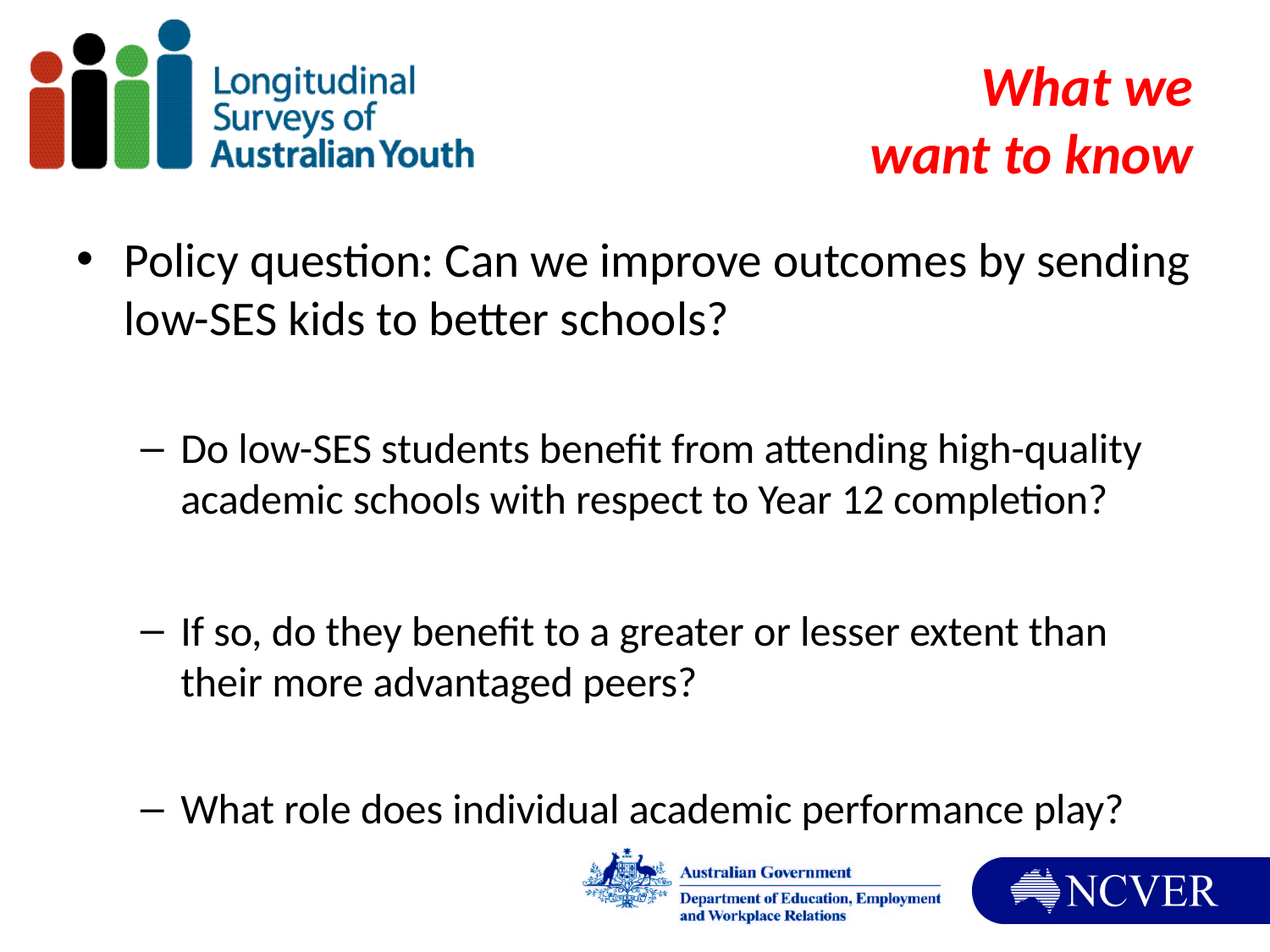

# What we want to know
Policy question: Can we improve outcomes by sending low-SES kids to better schools?

Do low-SES students benefit from attending high-quality academic schools with respect to Year 12 completion?

If so, do they benefit to a greater or lesser extent than their more advantaged peers?

What role does individual academic performance play?